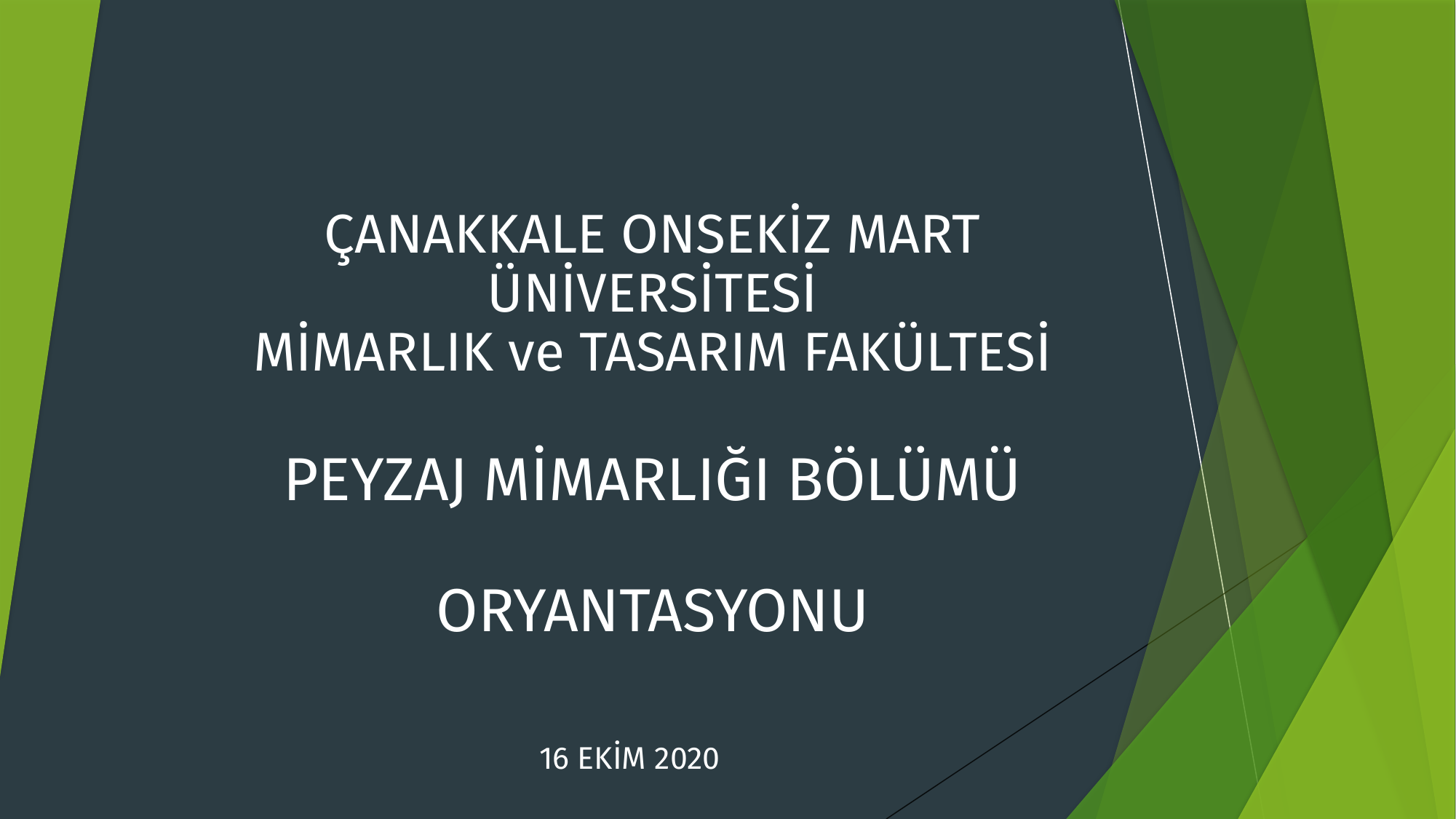

# ÇANAKKALE ONSEKİZ MART ÜNİVERSİTESİ MİMARLIK ve TASARIM FAKÜLTESİ PEYZAJ MİMARLIĞI BÖLÜMÜ ORYANTASYONU

16 EKİM 2020